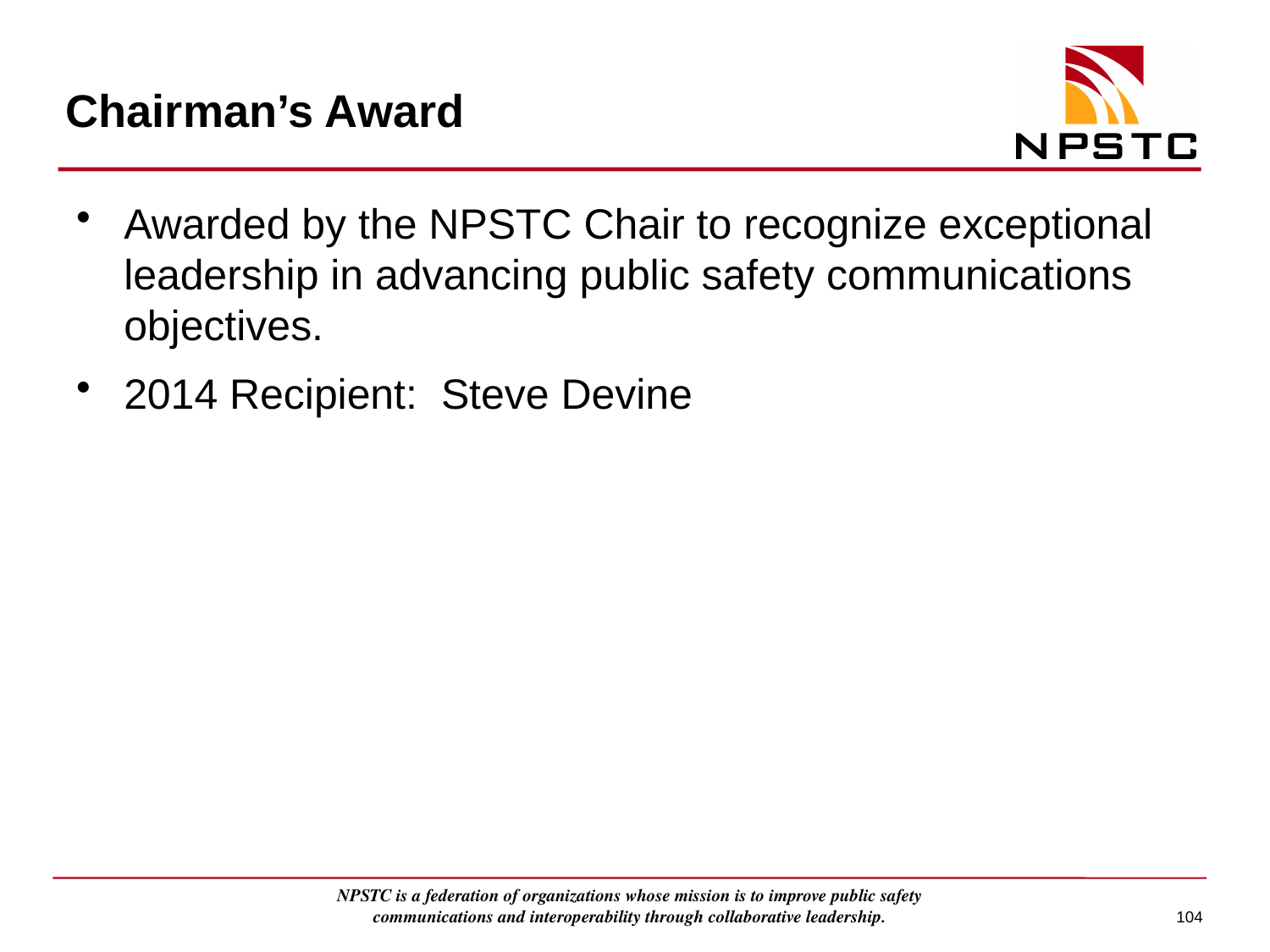

# Chairman’s Award
Awarded by the NPSTC Chair to recognize exceptional leadership in advancing public safety communications objectives.
2014 Recipient:  Steve Devine